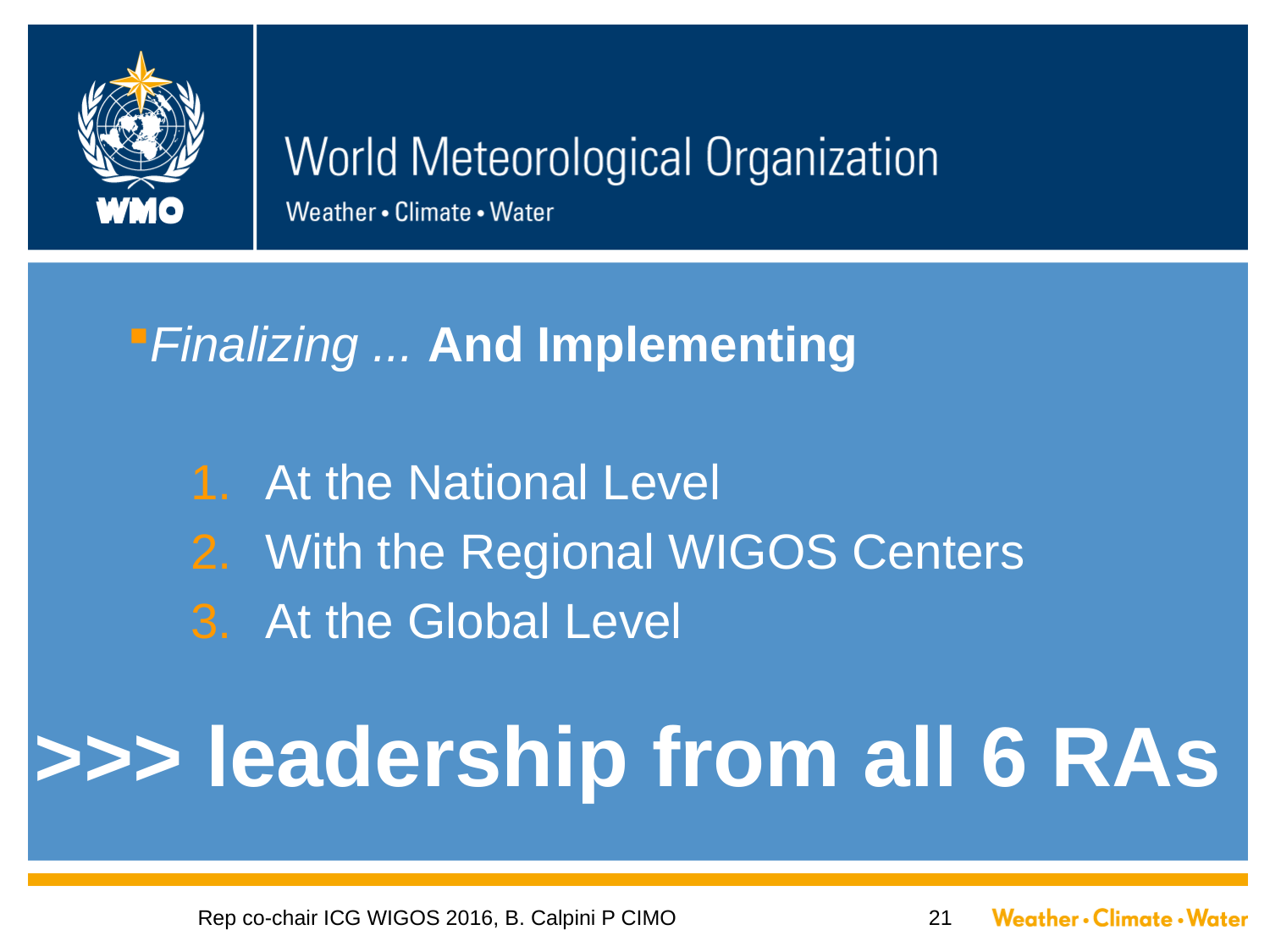

#
Finalizing ... And Implementing

At the National Level
With the Regional WIGOS Centers
At the Global Level
>>> leadership from all 6 RAs
Rep co-chair ICG WIGOS 2016, B. Calpini P CIMO
21